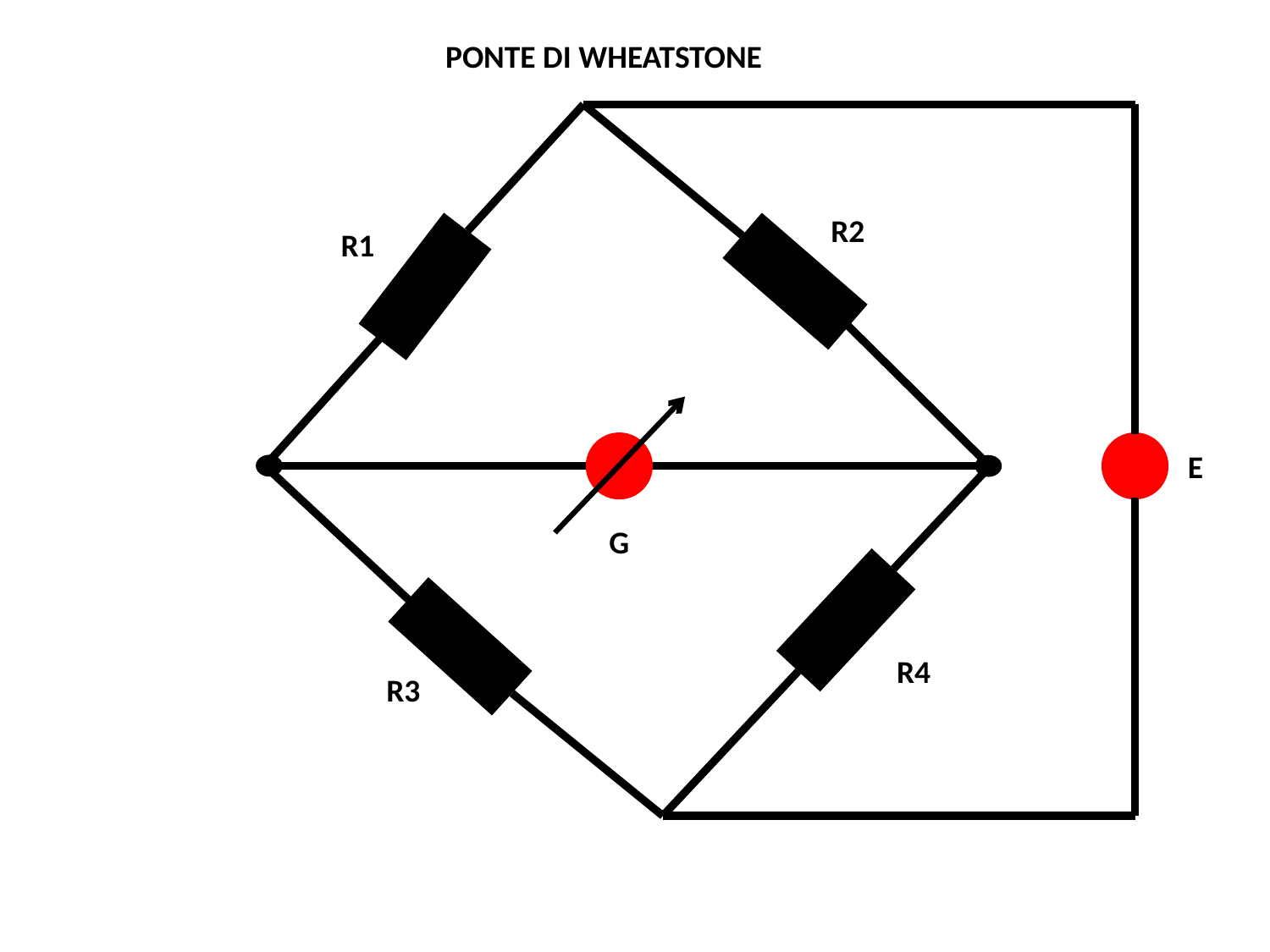

PONTE DI WHEATSTONE
R2

R1

E

G

R4
R3